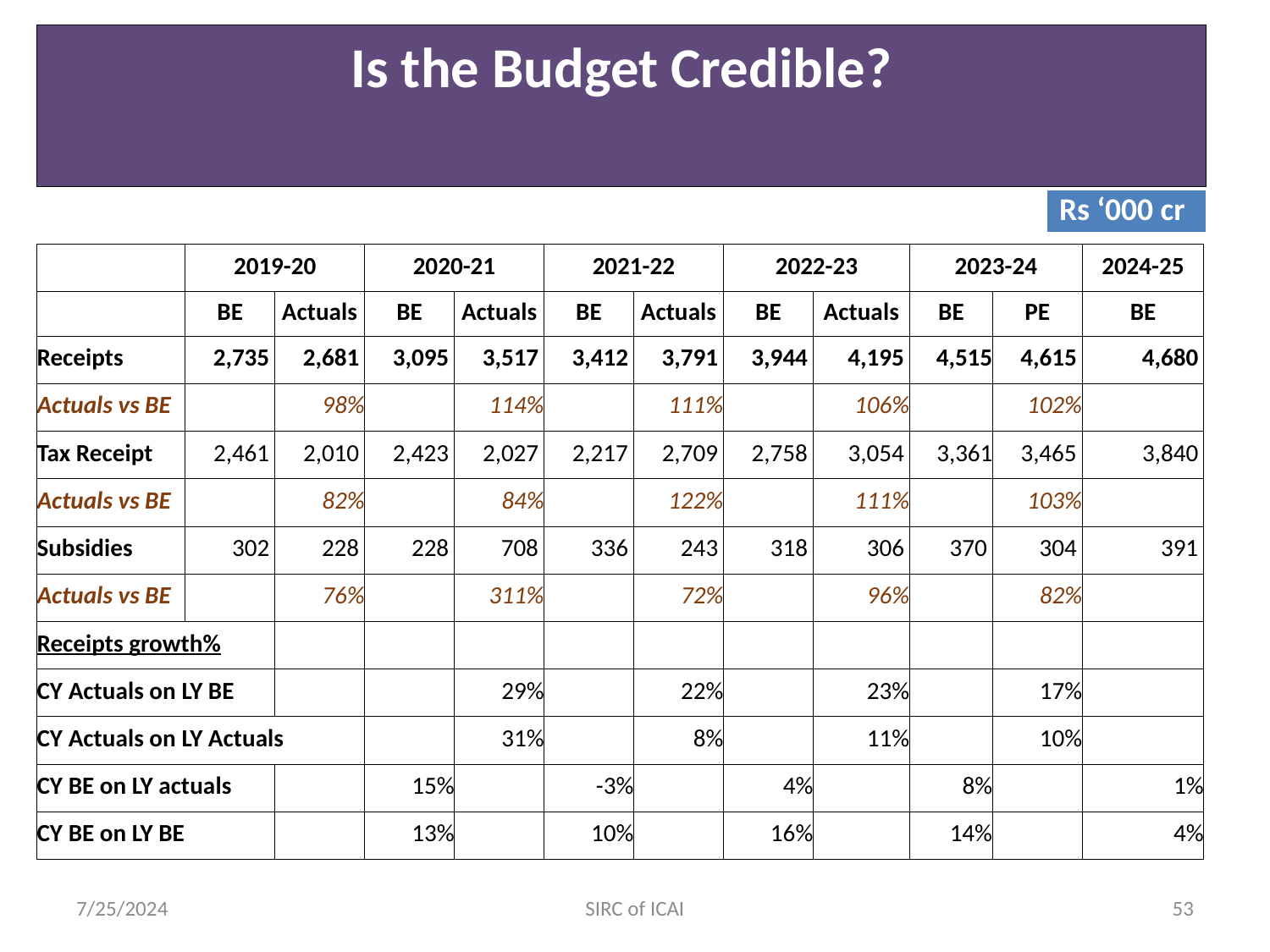

Is the Budget Credible?
| Rs ‘000 cr |
| --- |
|  | 2019-20 |  | 2020-21 |  | 2021-22 |  | 2022-23 |  | 2023-24 |  | 2024-25 |
| --- | --- | --- | --- | --- | --- | --- | --- | --- | --- | --- | --- |
|  | BE | Actuals | BE | Actuals | BE | Actuals | BE | Actuals | BE | PE | BE |
| Receipts | 2,735 | 2,681 | 3,095 | 3,517 | 3,412 | 3,791 | 3,944 | 4,195 | 4,515 | 4,615 | 4,680 |
| Actuals vs BE |  | 98% |  | 114% |  | 111% |  | 106% |  | 102% |  |
| Tax Receipt | 2,461 | 2,010 | 2,423 | 2,027 | 2,217 | 2,709 | 2,758 | 3,054 | 3,361 | 3,465 | 3,840 |
| Actuals vs BE |  | 82% |  | 84% |  | 122% |  | 111% |  | 103% |  |
| Subsidies | 302 | 228 | 228 | 708 | 336 | 243 | 318 | 306 | 370 | 304 | 391 |
| Actuals vs BE |  | 76% |  | 311% |  | 72% |  | 96% |  | 82% |  |
| Receipts growth% |  |  |  |  |  |  |  |  |  |  |  |
| CY Actuals on LY BE |  |  |  | 29% |  | 22% |  | 23% |  | 17% |  |
| CY Actuals on LY Actuals |  |  |  | 31% |  | 8% |  | 11% |  | 10% |  |
| CY BE on LY actuals |  |  | 15% |  | -3% |  | 4% |  | 8% |  | 1% |
| CY BE on LY BE |  |  | 13% |  | 10% |  | 16% |  | 14% |  | 4% |
7/25/2024
SIRC of ICAI
53